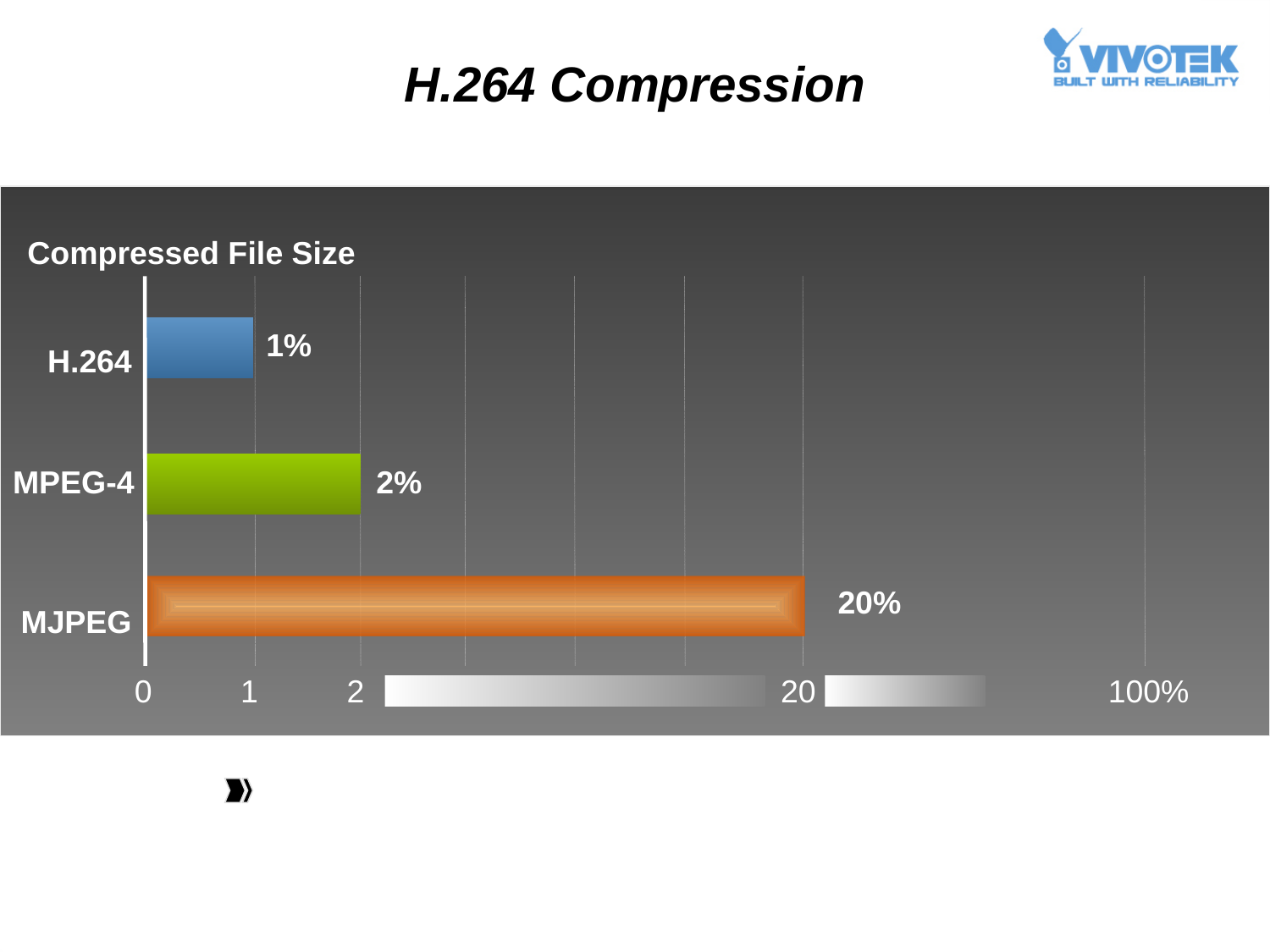

# H.264 Compression
by File Size

Compressed File Size

1%
H.264

MPEG-4
2%
20%

MJPEG
0          1          2                                               20                                 100%

H.264 provides with smaller bandwidth at the same quality